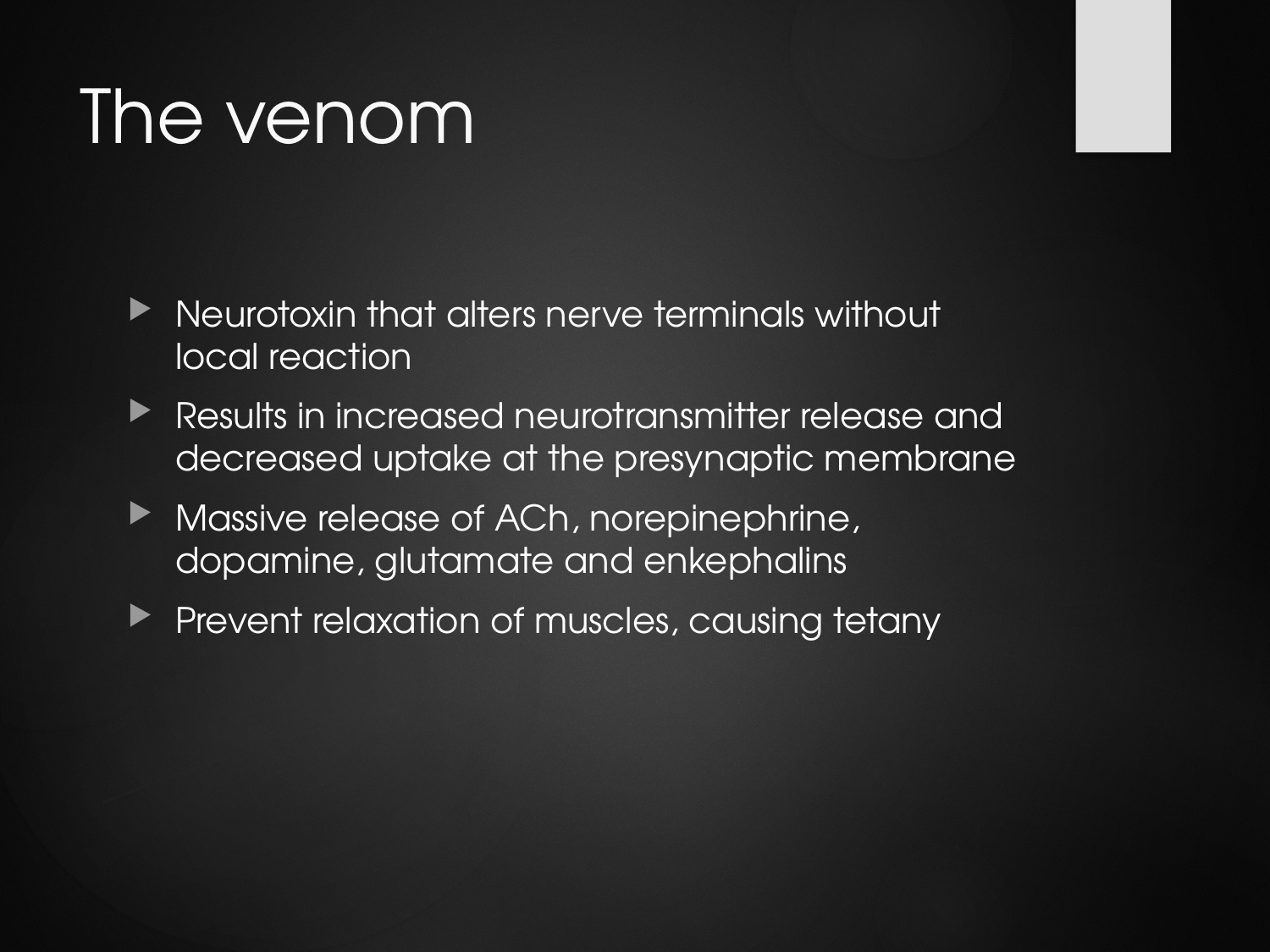

# The venom
Neurotoxin that alters nerve terminals without local reaction
Results in increased neurotransmitter release and decreased uptake at the presynaptic membrane
Massive release of ACh, norepinephrine, dopamine, glutamate and enkephalins
Prevent relaxation of muscles, causing tetany